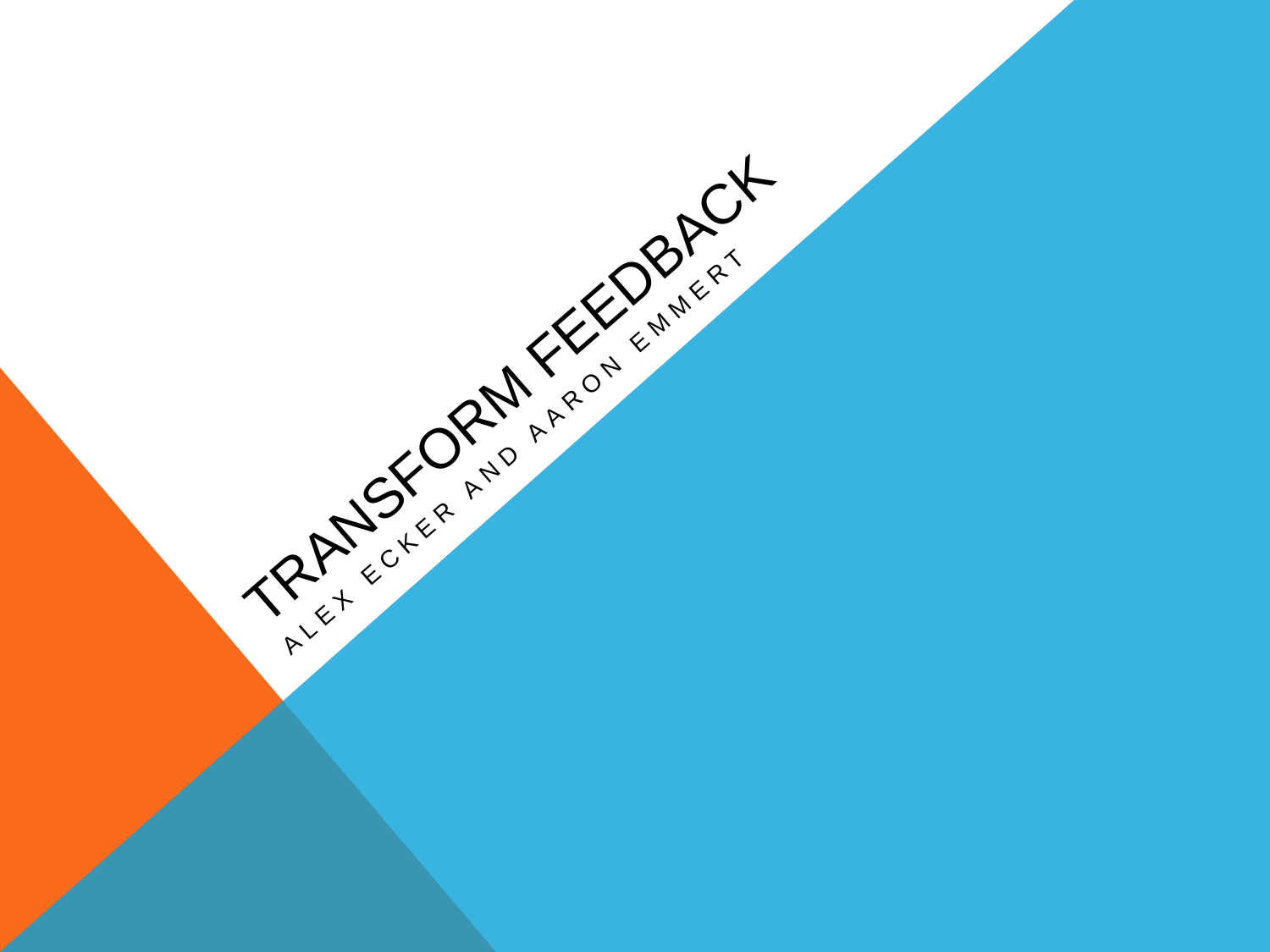

# Transform Feedback
Alex Ecker and Aaron Emmert